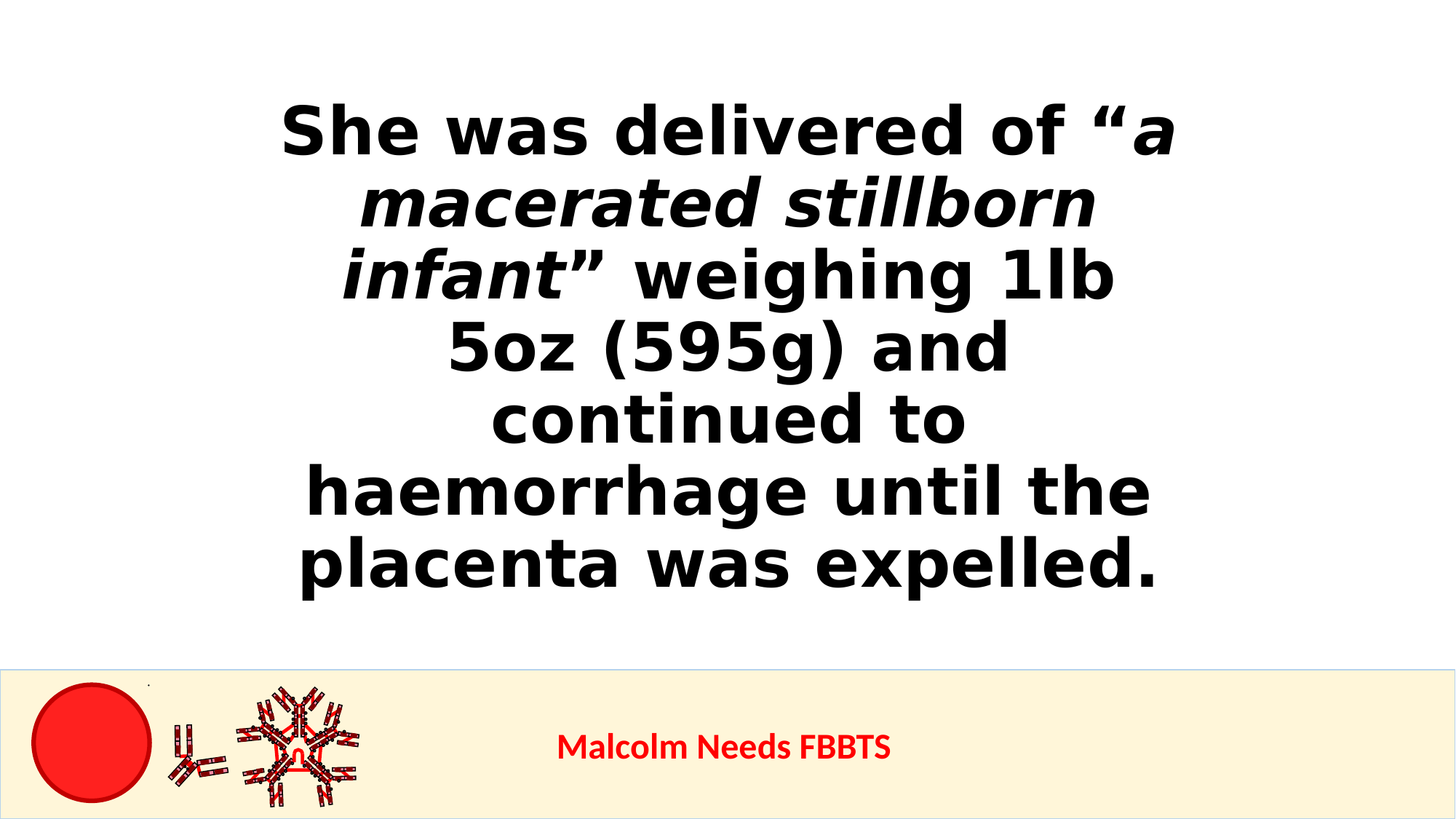

She was delivered of “a macerated stillborn infant” weighing 1lb 5oz (595g) and continued to haemorrhage until the placenta was expelled.
					Malcolm Needs FBBTS